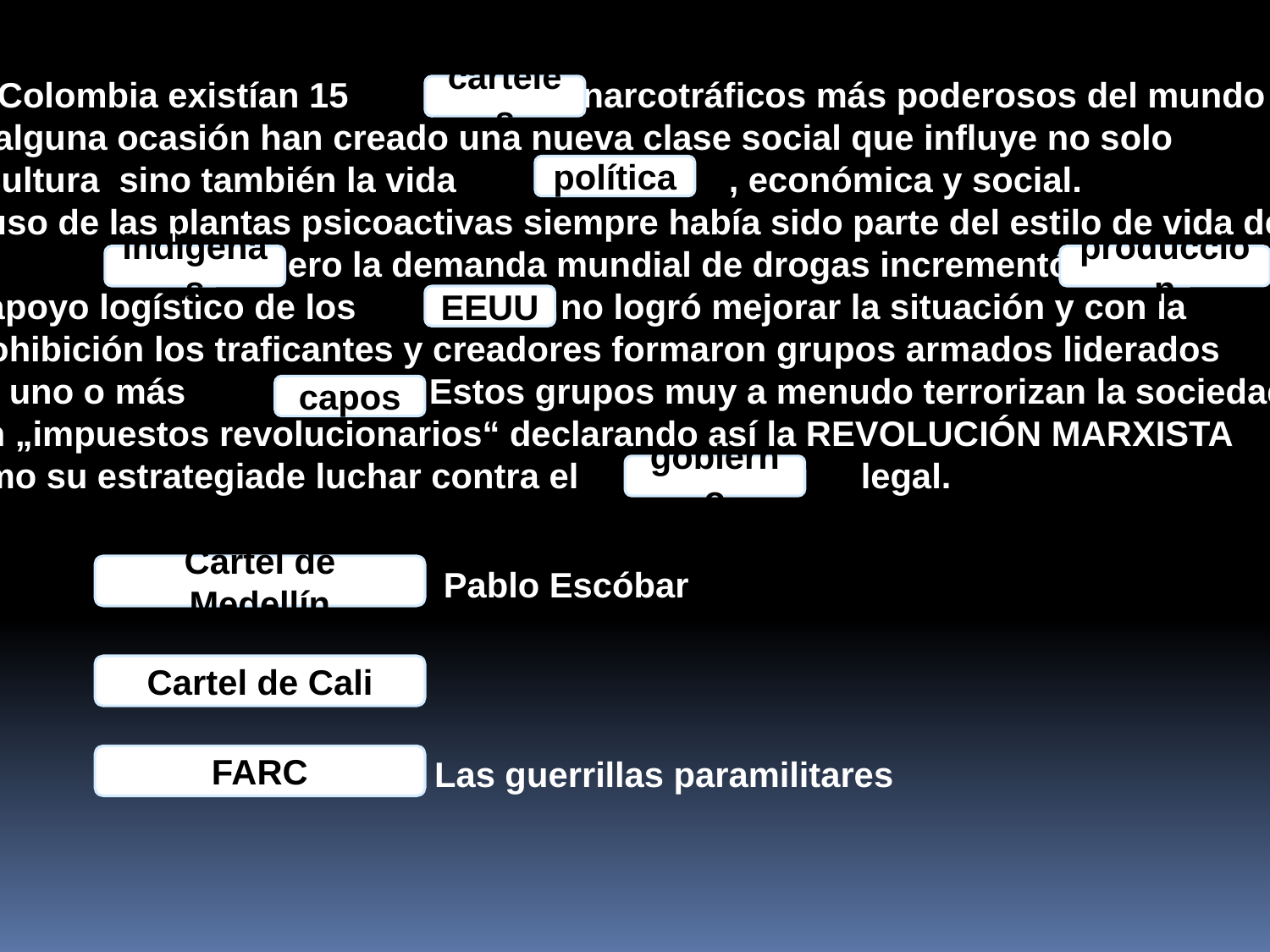

En Colombia existían 15                        narcotráficos más poderosos del mundo que
en alguna ocasión han creado una nueva clase social que influye no solo
la cultura  sino también la vida                            , económica y social.
El uso de las plantas psicoactivas siempre había sido parte del estilo de vida de
los                            pero la demanda mundial de drogas incrementó su                          .
El apoyo logístico de los                     no logró mejorar la situación y con la
 prohibición los traficantes y creadores formaron grupos armados liderados
por uno o más                       . Estos grupos muy a menudo terrorizan la sociedad
con „impuestos revolucionarios“ declarando así la REVOLUCIÓN MARXISTA
como su estrategiade luchar contra el                             legal.
carteles
política
indígenas
producción
EEUU
capos
gobierno
Cartel de Medellín
Pablo Escóbar
Cartel de Cali
FARC
Las guerrillas paramilitares